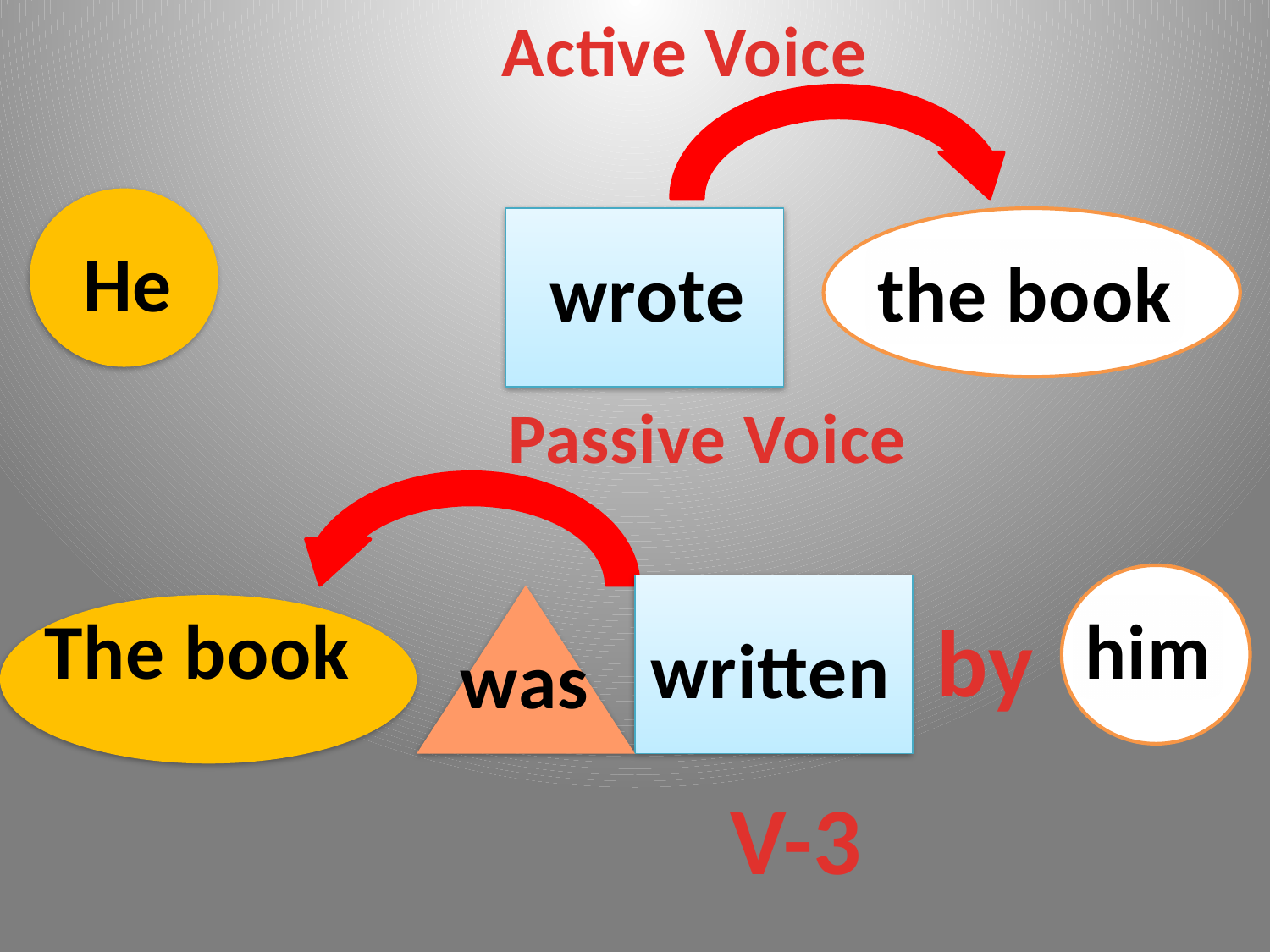

Active Voice

He

wrote

the book
 Passive Voice

him

written

was

The book
by
V-3